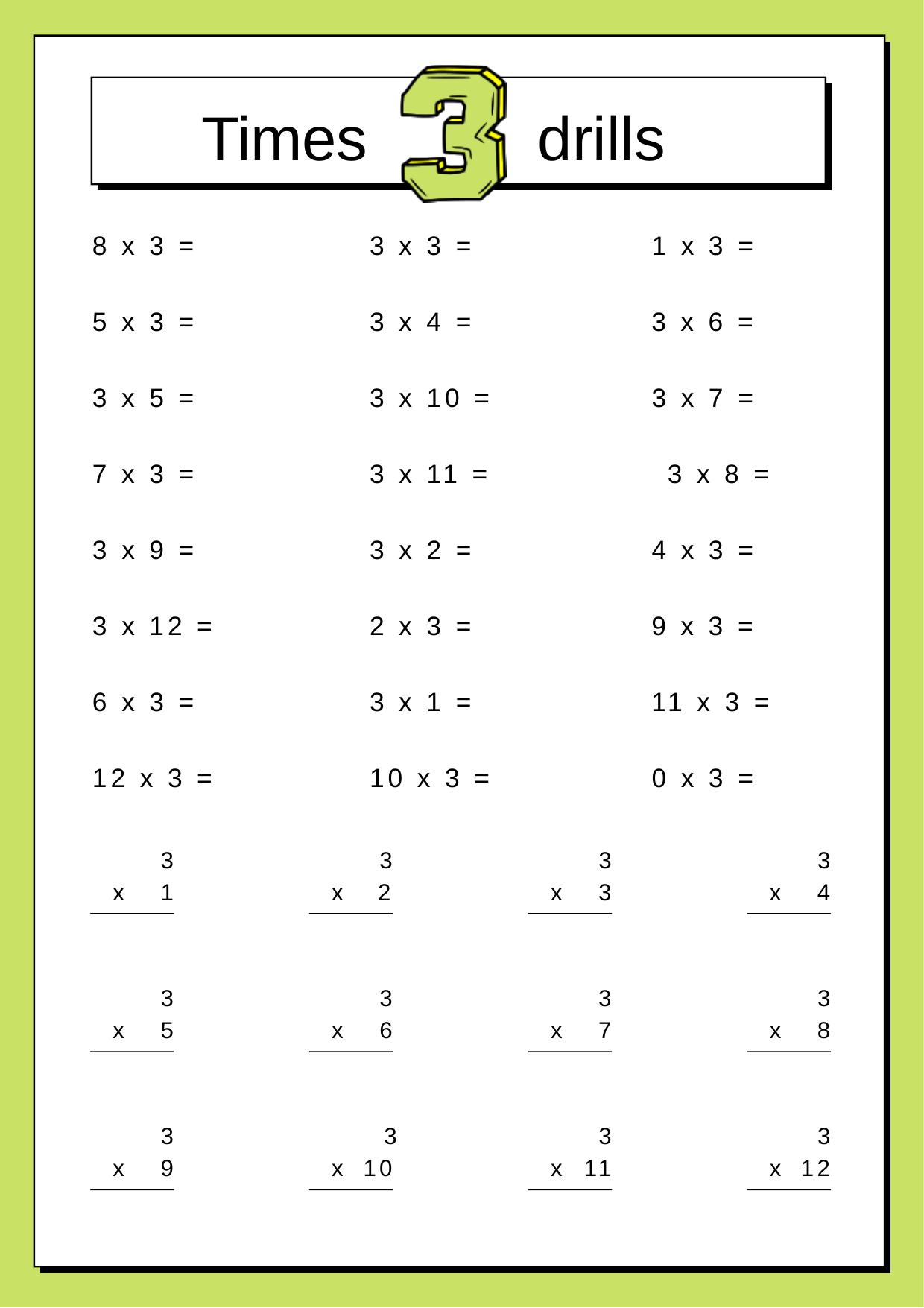

Times
drills
8 x 3 =
3 x 3 =
1 x 3 =
5 x 3 =
3 x 4 =
3 x 6 =
3 x 5 =
3 x 10 =
3 x 7 =
7 x 3 =
3 x 11 =
3 x 8 =
3 x 9 =
3 x 2 =
4 x 3 =
3 x 12 =
2 x 3 =
9 x 3 =
6 x 3 =
3 x 1 =
11 x 3 =
12 x 3 =
10 x 3 =
0 x 3 =
3
3
3
3
x
1
x
2
x
3
x
4

3
3
3
3
x
5
x
6
x
7
x
8

3
3
3
3
x
9
x
10
x
11
x
12